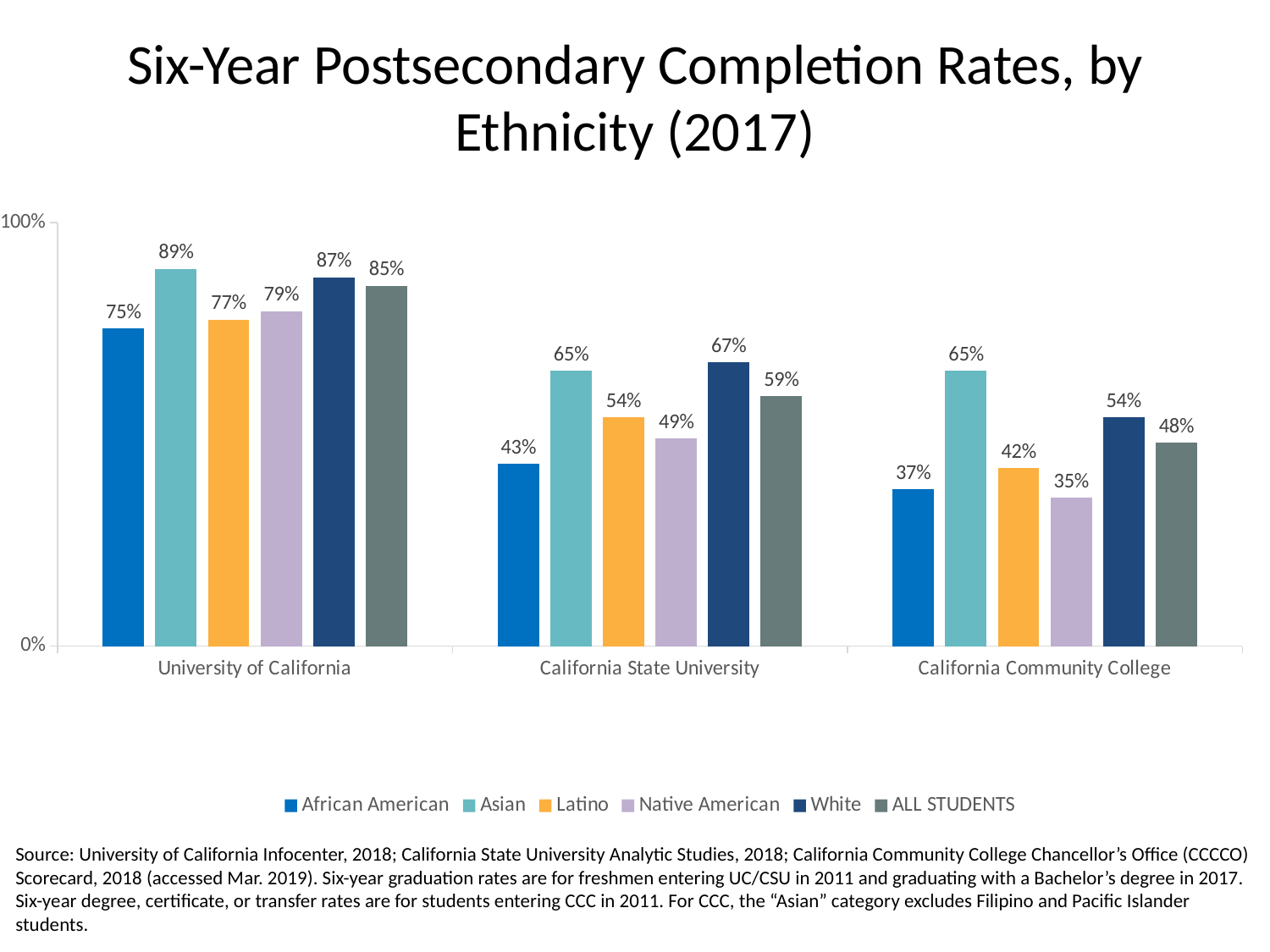

# Six-Year Postsecondary Completion Rates, by Ethnicity (2017)

### Chart

| Category | African American | Asian | Latino | Native American | White | ALL STUDENTS |
|---|---|---|---|---|---|---|
| University of California | 0.75 | 0.89 | 0.77 | 0.79 | 0.87 | 0.85 |
| California State University | 0.43 | 0.65 | 0.54 | 0.49 | 0.67 | 0.59 |
| California Community College | 0.37 | 0.65 | 0.42 | 0.35 | 0.54 | 0.48 |
Source: University of California Infocenter, 2018; California State University Analytic Studies, 2018; California Community College Chancellor’s Office (CCCCO) Scorecard, 2018 (accessed Mar. 2019). Six-year graduation rates are for freshmen entering UC/CSU in 2011 and graduating with a Bachelor’s degree in 2017. Six-year degree, certificate, or transfer rates are for students entering CCC in 2011. For CCC, the “Asian” category excludes Filipino and Pacific Islander students.